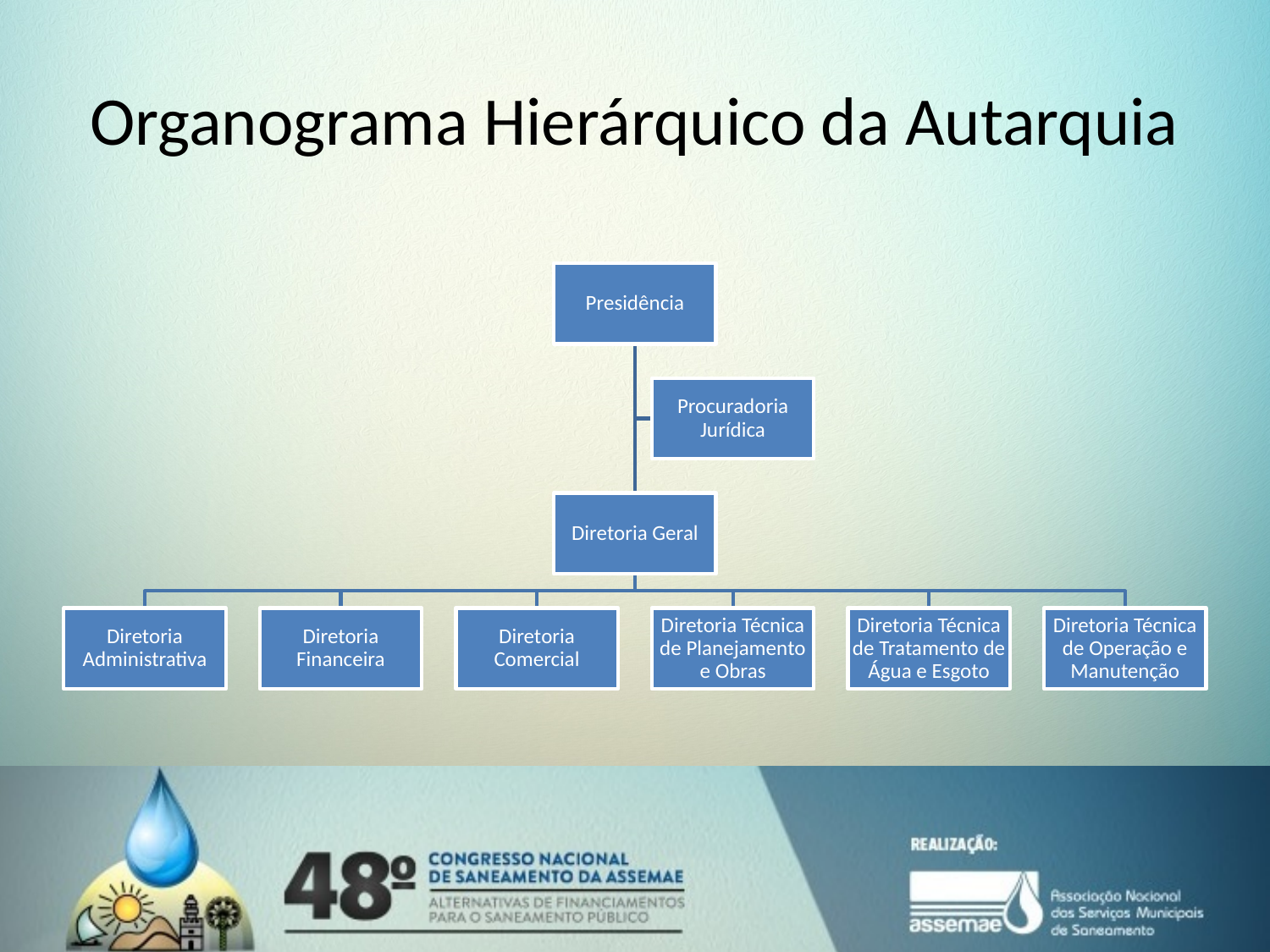

# Organograma Hierárquico da Autarquia
Presidência
Diretoria Geral
Diretoria Técnica de Operação e Manutenção
Diretoria Técnica de Tratamento de Água e Esgoto
Diretoria Técnica de Planejamento e Obras
Diretoria Comercial
Diretoria Financeira
Diretoria Administrativa
Procuradoria Jurídica